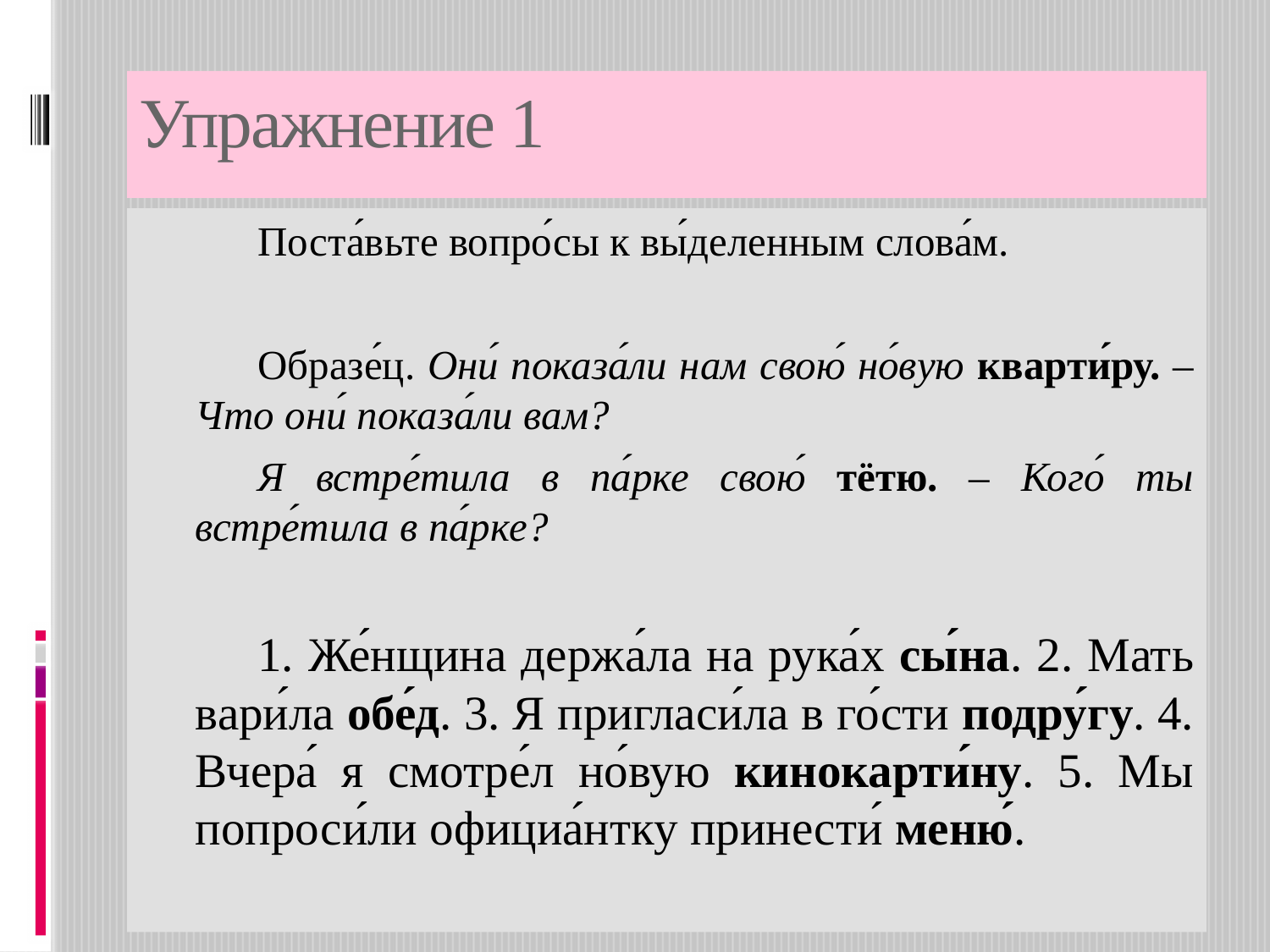

# Упражнение 1
Поста́вьте вопро́сы к вы́деленным слова́м.

Образе́ц. Они́ показа́ли нам свою́ но́вую кварти́ру. – Что они́ показа́ли вам?
Я встре́тила в па́рке свою́ тётю. – Кого́ ты встре́тила в па́рке?

1. Же́нщина держа́ла на рука́х сы́на. 2. Мать вари́ла обе́д. 3. Я пригласи́ла в го́сти подру́гу. 4. Вчера́ я смотре́л но́вую кинокарти́ну. 5. Мы попроси́ли официа́нтку принести́ меню́.